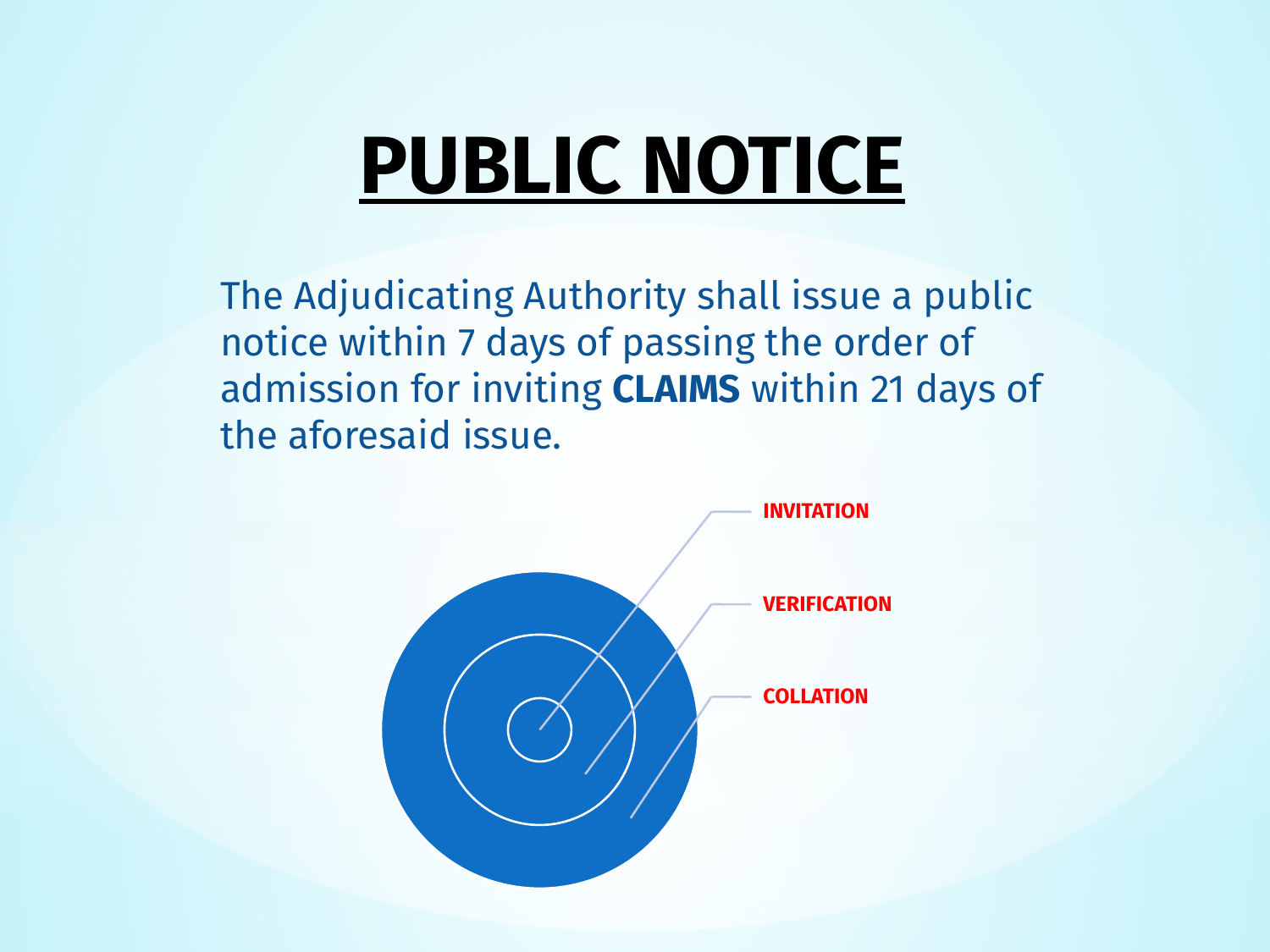

# PUBLIC NOTICE
The Adjudicating Authority shall issue a public notice within 7 days of passing the order of admission for inviting CLAIMS within 21 days of the aforesaid issue.
INVITATION
VERIFICATION
COLLATION